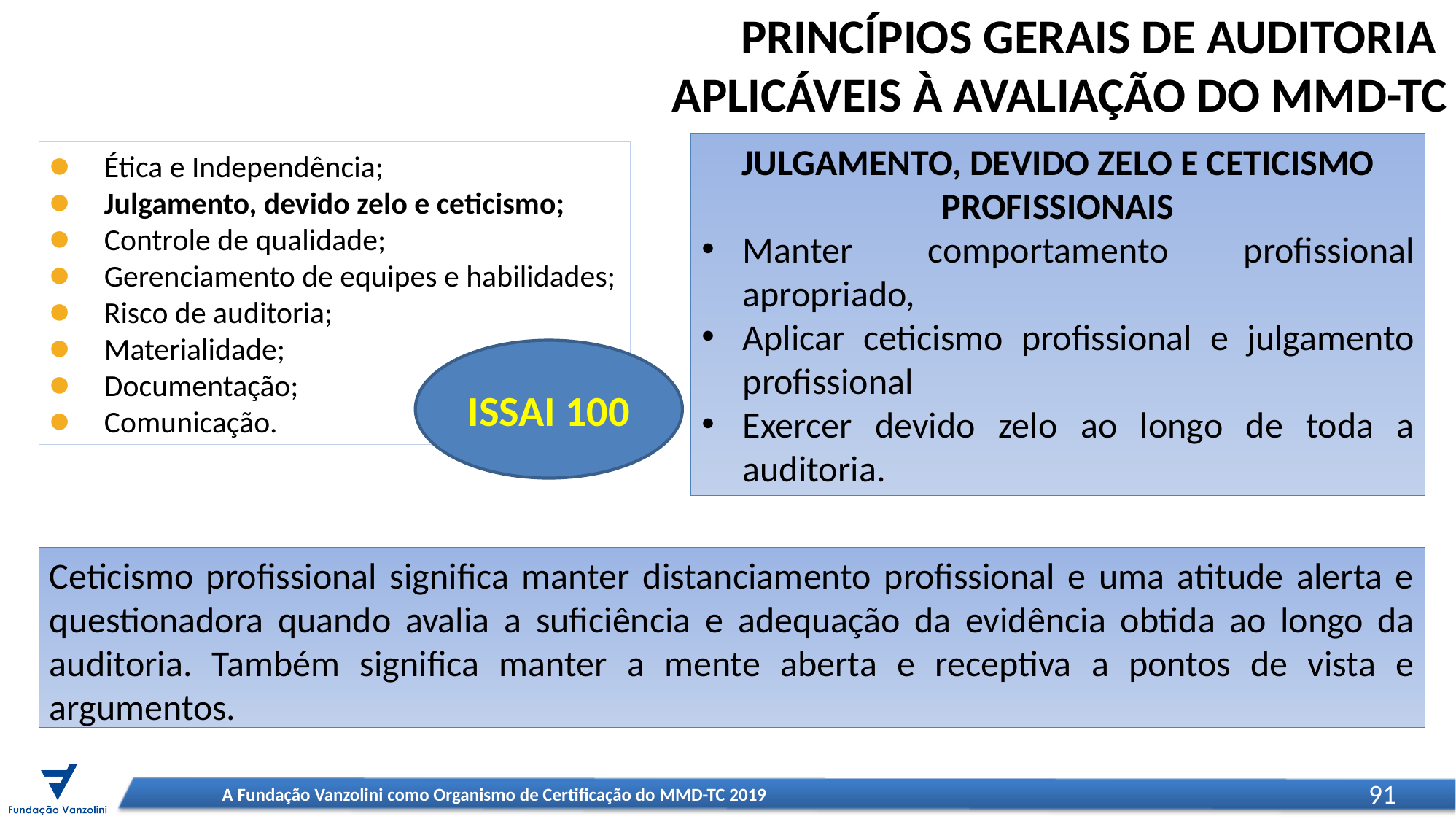

PRINCÍPIOS GERAIS DE AUDITORIA
APLICÁVEIS À AVALIAÇÃO DO MMD-TC
JULGAMENTO, DEVIDO ZELO E CETICISMO PROFISSIONAIS
Manter comportamento profissional apropriado,
Aplicar ceticismo profissional e julgamento profissional
Exercer devido zelo ao longo de toda a auditoria.
Ética e Independência;
Julgamento, devido zelo e ceticismo;
Controle de qualidade;
Gerenciamento de equipes e habilidades;
Risco de auditoria;
Materialidade;
Documentação;
Comunicação.
ISSAI 100
Ceticismo profissional significa manter distanciamento profissional e uma atitude alerta e questionadora quando avalia a suficiência e adequação da evidência obtida ao longo da auditoria. Também significa manter a mente aberta e receptiva a pontos de vista e argumentos.